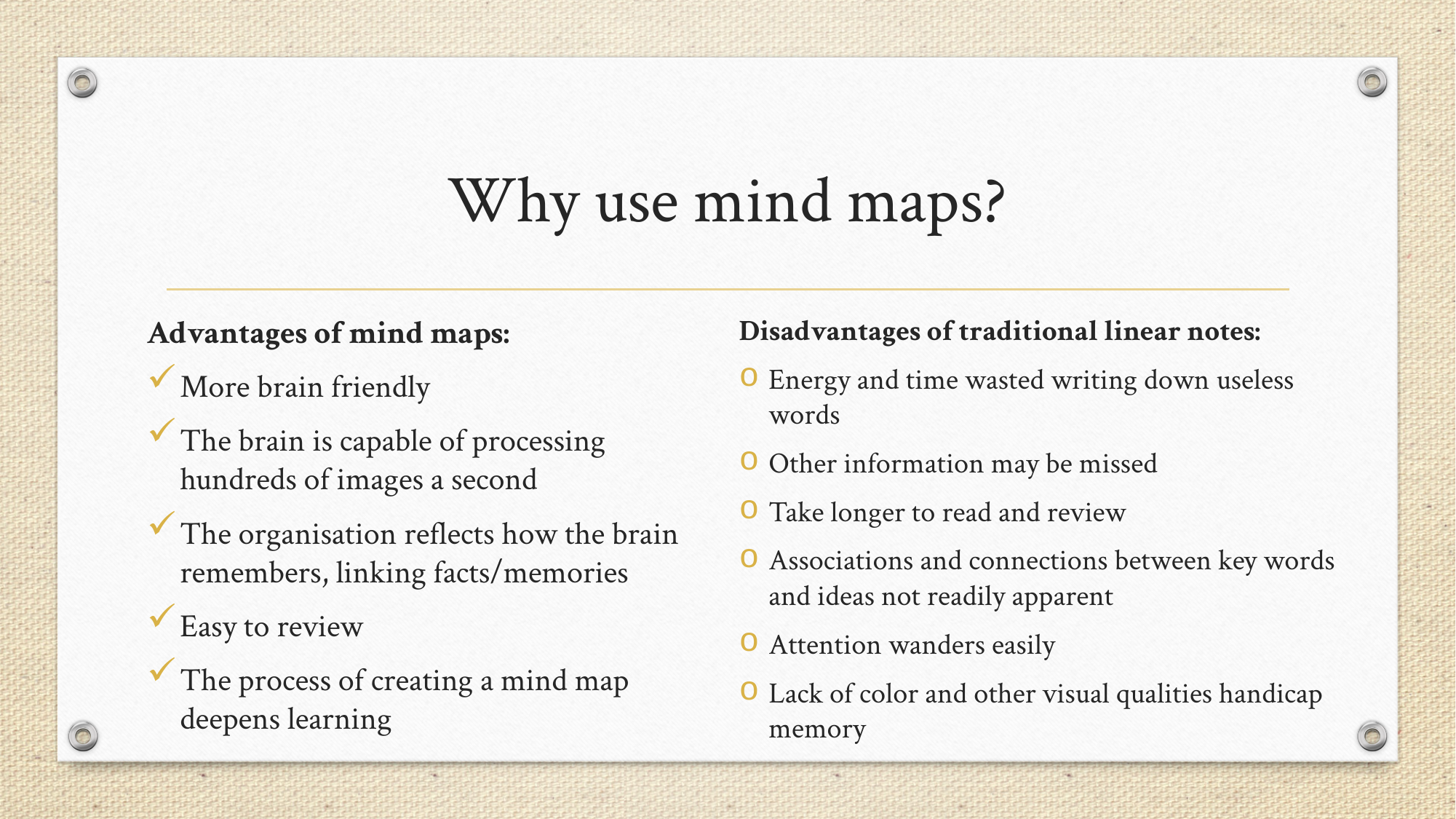

# Why use mind maps?
Advantages of mind maps:
More brain friendly
The brain is capable of processing hundreds of images a second
The organisation reflects how the brain remembers, linking facts/memories
Easy to review
The process of creating a mind map deepens learning
Disadvantages of traditional linear notes:
Energy and time wasted writing down useless words
Other information may be missed
Take longer to read and review
Associations and connections between key words and ideas not readily apparent
Attention wanders easily
Lack of color and other visual qualities handicap memory